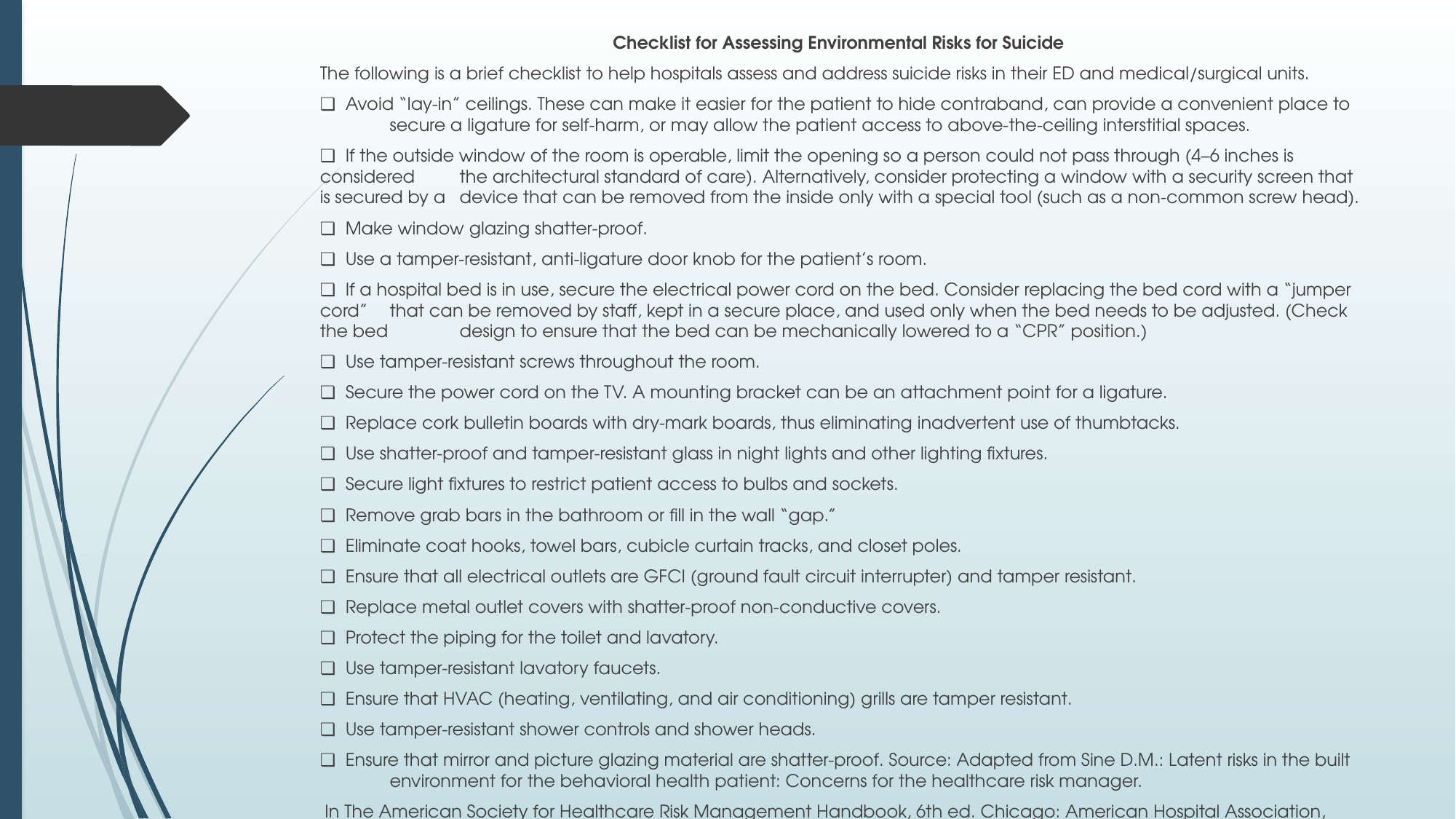

Checklist for Assessing Environmental Risks for Suicide
The following is a brief checklist to help hospitals assess and address suicide risks in their ED and medical/surgical units.
❏  Avoid “lay-in” ceilings. These can make it easier for the patient to hide contraband, can provide a convenient place to    	secure a ligature for self-harm, or may allow the patient access to above-the-ceiling interstitial spaces.
❏  If the outside window of the room is operable, limit the opening so a person could not pass through (4–6 inches is considered 	the architectural standard of care). Alternatively, consider protecting a window with a security screen that is secured by a 	device that can be removed from the inside only with a special tool (such as a non-common screw head).
❏  Make window glazing shatter-proof.
❏  Use a tamper-resistant, anti-ligature door knob for the patient’s room.
❏  If a hospital bed is in use, secure the electrical power cord on the bed. Consider replacing the bed cord with a “jumper cord” 	that can be removed by staff, kept in a secure place, and used only when the bed needs to be adjusted. (Check the bed 	design to ensure that the bed can be mechanically lowered to a “CPR” position.)
❏  Use tamper-resistant screws throughout the room.
❏  Secure the power cord on the TV. A mounting bracket can be an attachment point for a ligature.
❏  Replace cork bulletin boards with dry-mark boards, thus eliminating inadvertent use of thumbtacks.
❏  Use shatter-proof and tamper-resistant glass in night lights and other lighting fixtures.
❏  Secure light fixtures to restrict patient access to bulbs and sockets.
❏  Remove grab bars in the bathroom or fill in the wall “gap.”
❏  Eliminate coat hooks, towel bars, cubicle curtain tracks, and closet poles.
❏  Ensure that all electrical outlets are GFCI (ground fault circuit interrupter) and tamper resistant.
❏  Replace metal outlet covers with shatter-proof non-conductive covers.
❏  Protect the piping for the toilet and lavatory.
❏  Use tamper-resistant lavatory faucets.
❏  Ensure that HVAC (heating, ventilating, and air conditioning) grills are tamper resistant.
❏  Use tamper-resistant shower controls and shower heads.
❏  Ensure that mirror and picture glazing material are shatter-proof. Source: Adapted from Sine D.M.: Latent risks in the built 	environment for the behavioral health patient: Concerns for the healthcare risk manager.
 In The American Society for Healthcare Risk Management Handbook, 6th ed. Chicago: American Hospital Association, 2010.